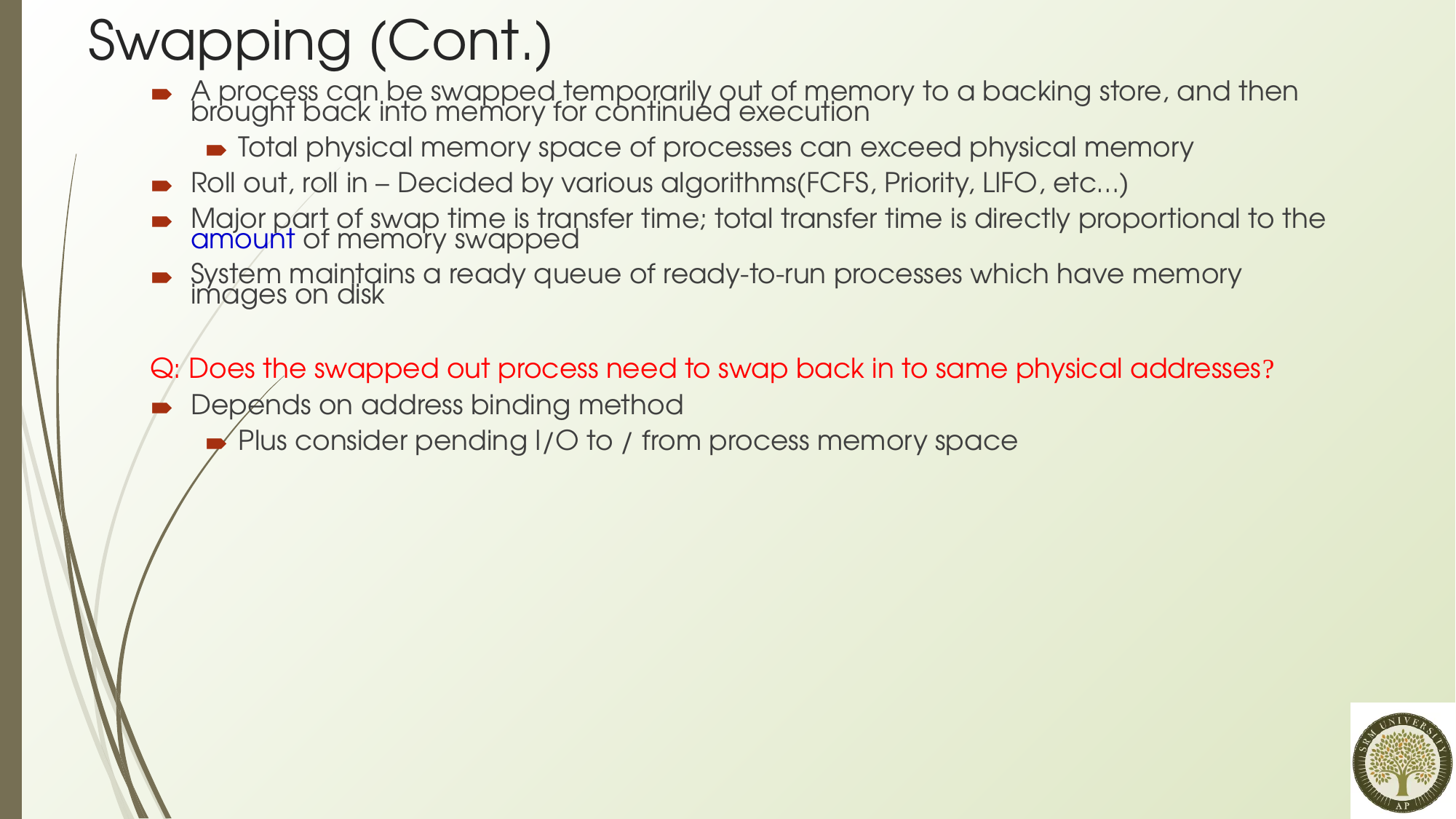

Swapping (Cont.)
A process can be swapped temporarily out of memory to a backing store, and then brought back into memory for continued execution
Total physical memory space of processes can exceed physical memory
Roll out, roll in – Decided by various algorithms(FCFS, Priority, LIFO, etc…)
Major part of swap time is transfer time; total transfer time is directly proportional to the amount of memory swapped
System maintains a ready queue of ready-to-run processes which have memory images on disk

Q: Does the swapped out process need to swap back in to same physical addresses?
Depends on address binding method
Plus consider pending I/O to / from process memory space